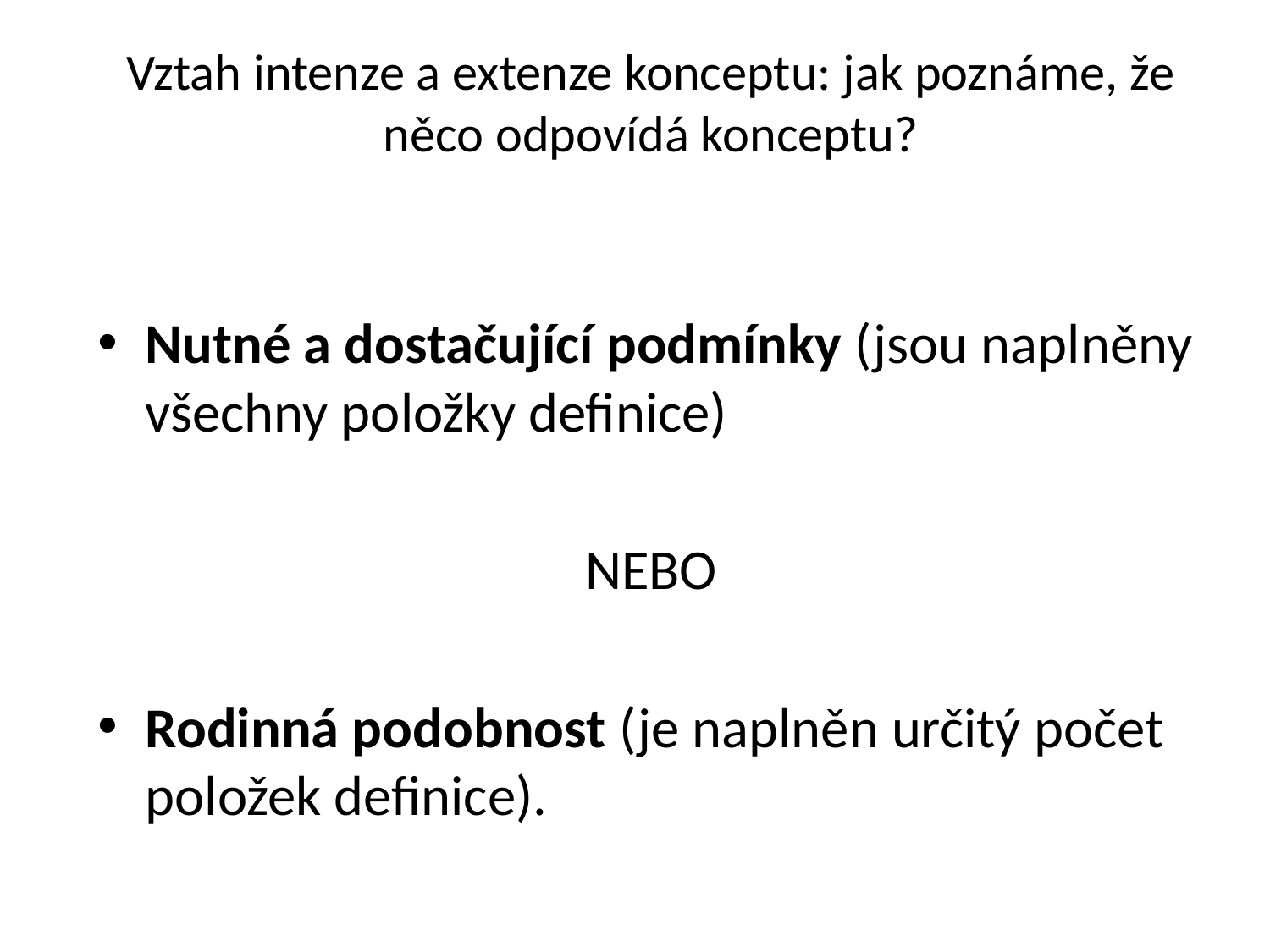

# Vztah intenze a extenze konceptu: jak poznáme, že něco odpovídá konceptu?

Nutné a dostačující podmínky (jsou naplněny všechny položky definice)

NEBO

Rodinná podobnost (je naplněn určitý počet položek definice).